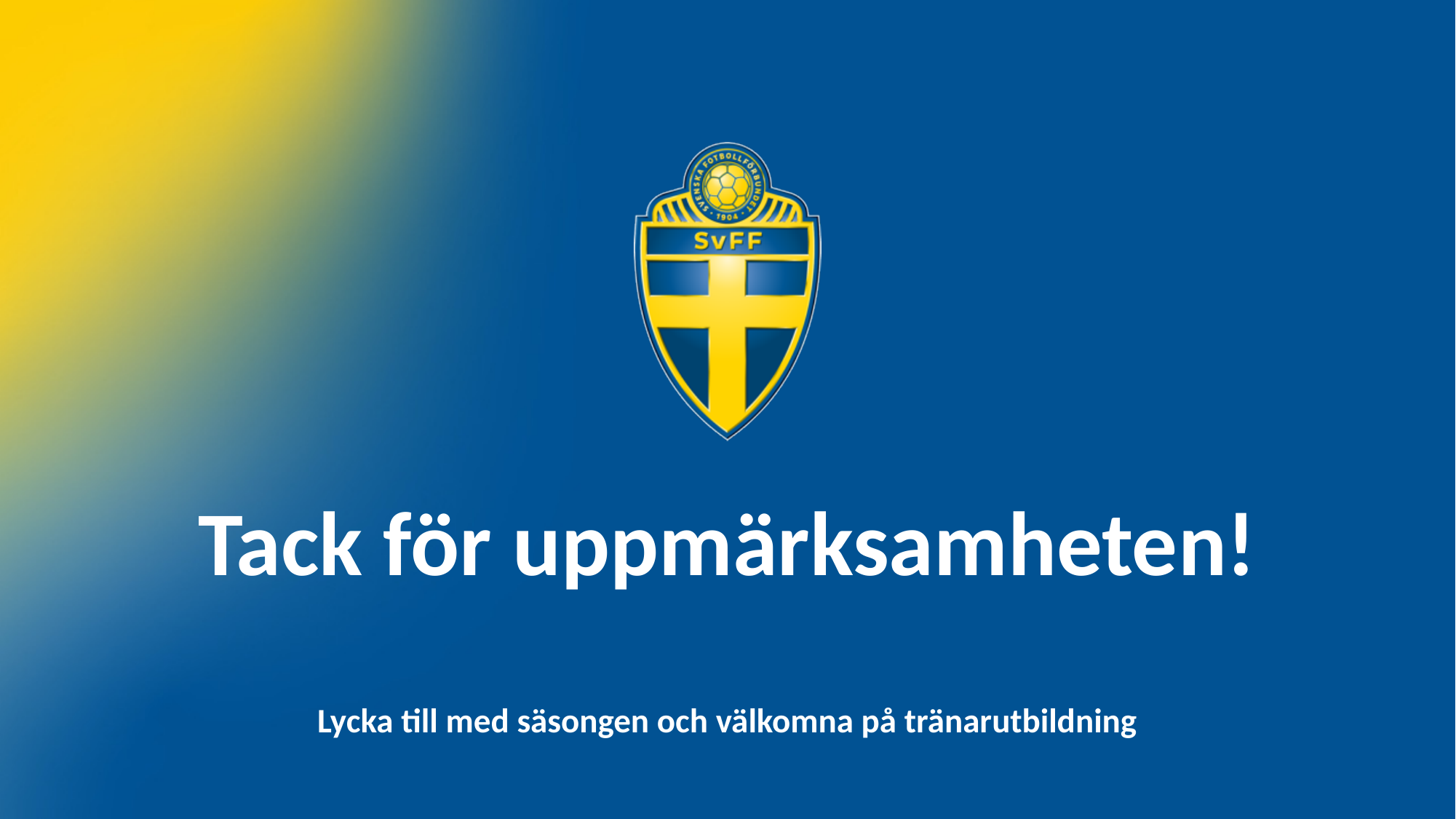

# Tack för uppmärksamheten!
Lycka till med säsongen och välkomna på tränarutbildning